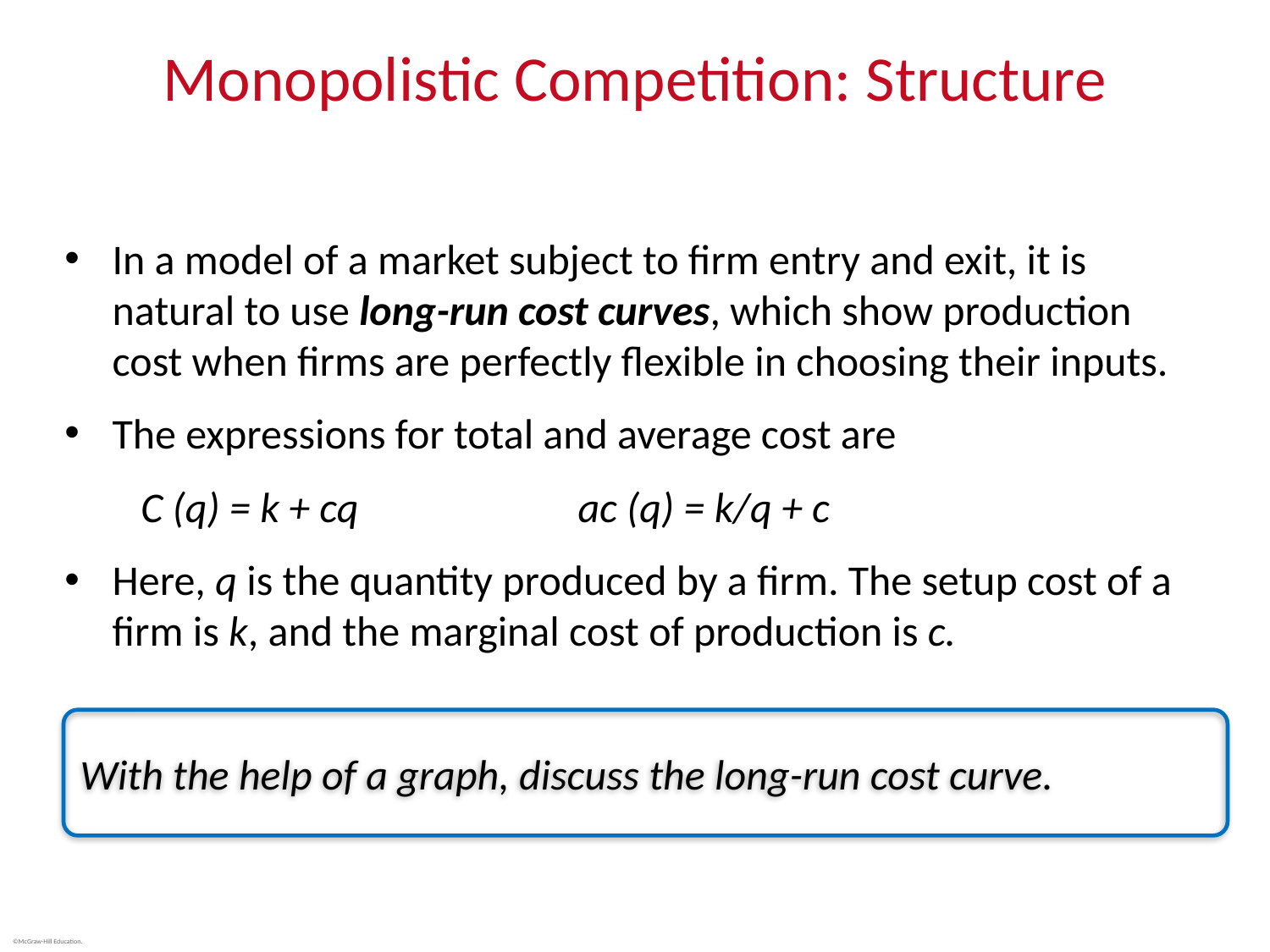

# Monopolistic Competition: Structure
In a model of a market subject to firm entry and exit, it is natural to use long-run cost curves, which show production cost when firms are perfectly flexible in choosing their inputs.
The expressions for total and average cost are
        C (q) = k + cq                       ac (q) = k/q + c
Here, q is the quantity produced by a firm. The setup cost of a firm is k, and the marginal cost of production is c.
With the help of a graph, discuss the long-run cost curve.